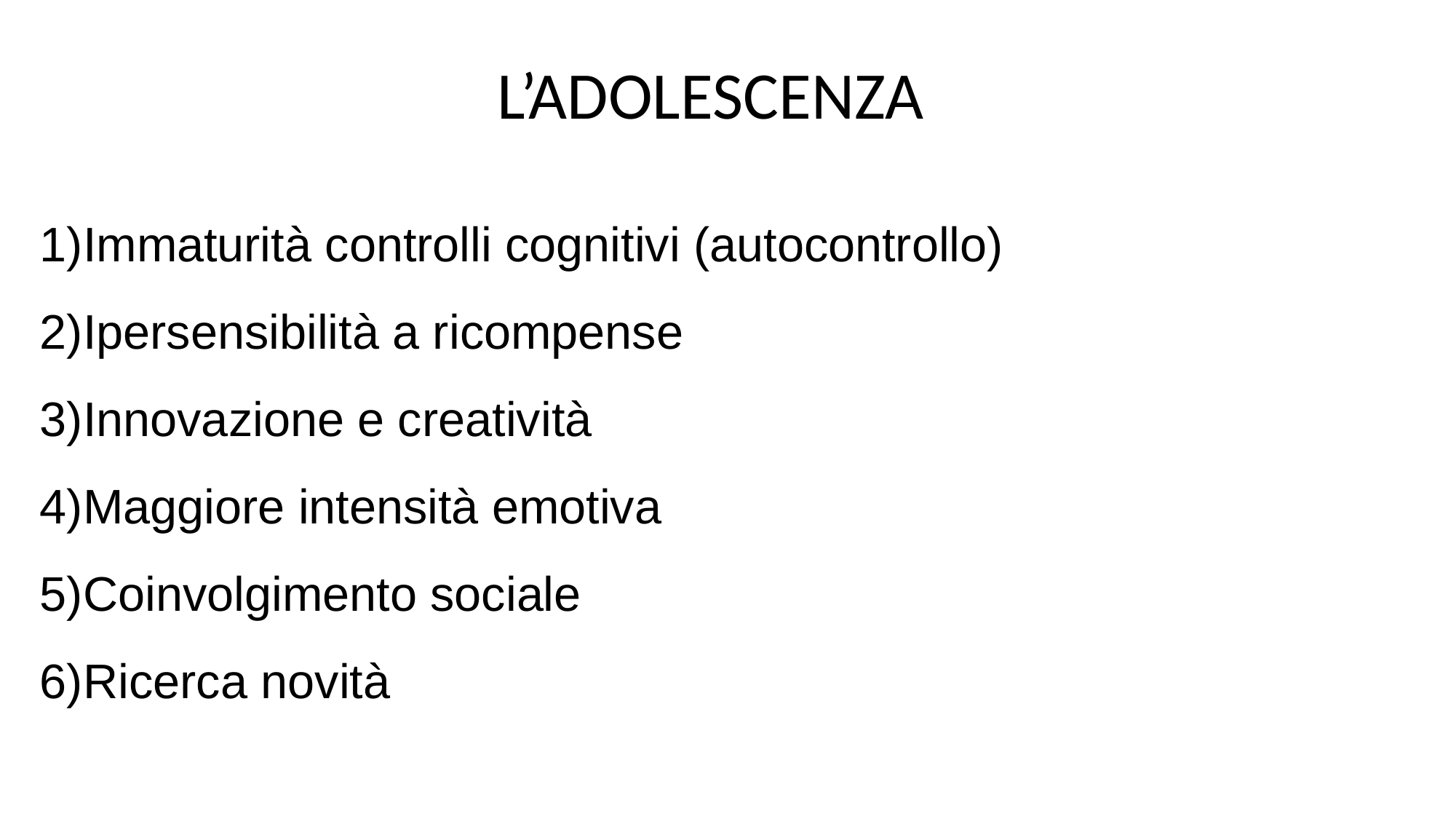

L’ADOLESCENZA
Immaturità controlli cognitivi (autocontrollo)
Ipersensibilità a ricompense
Innovazione e creatività
Maggiore intensità emotiva
Coinvolgimento sociale
Ricerca novità